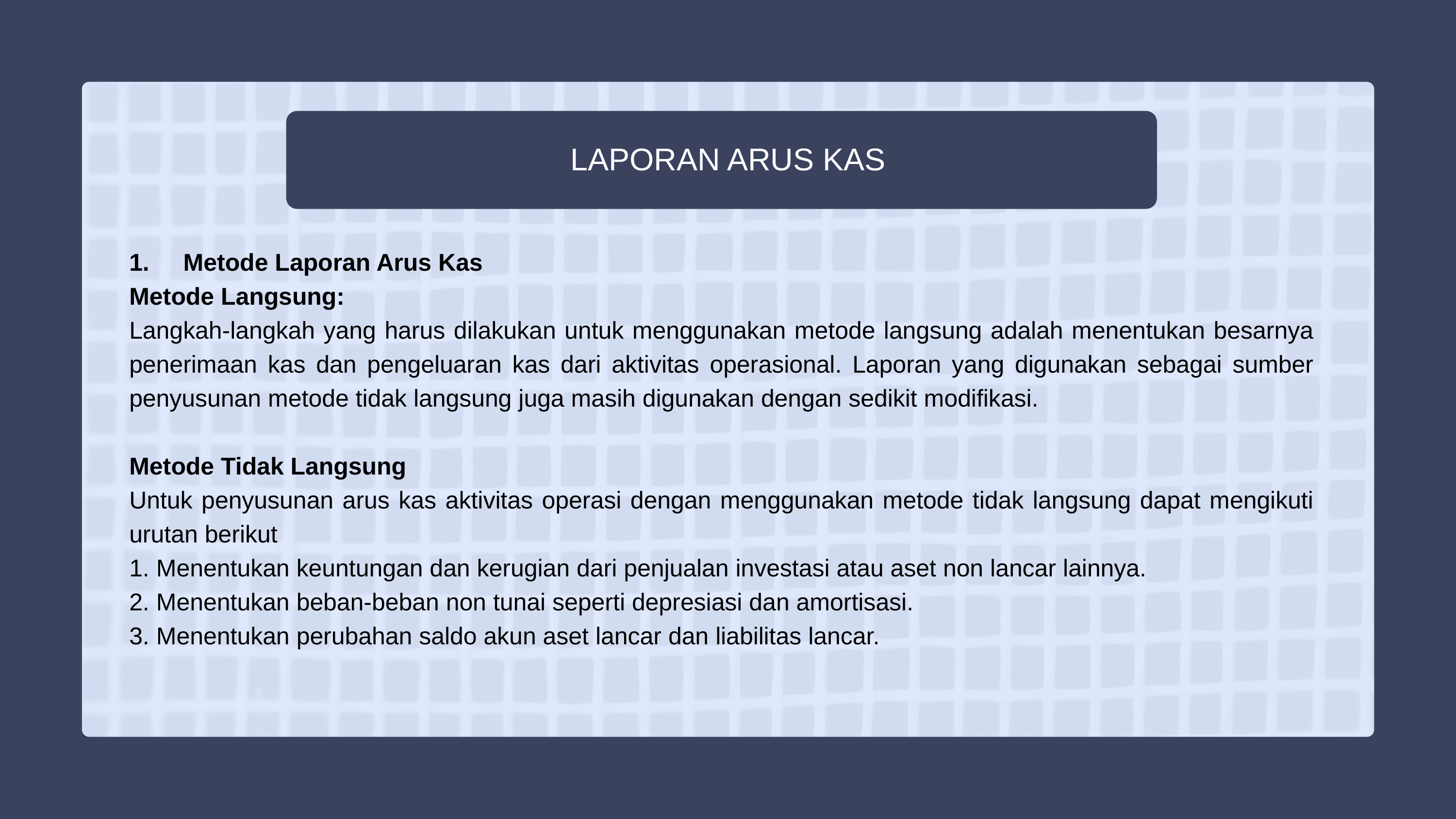

LAPORAN ARUS KAS
1.     Metode Laporan Arus Kas
Metode Langsung:
Langkah-langkah yang harus dilakukan untuk menggunakan metode langsung adalah menentukan besarnya penerimaan kas dan pengeluaran kas dari aktivitas operasional. Laporan yang digunakan sebagai sumber penyusunan metode tidak langsung juga masih digunakan dengan sedikit modifikasi.

Metode Tidak Langsung
Untuk penyusunan arus kas aktivitas operasi dengan menggunakan metode tidak langsung dapat mengikuti urutan berikut
1. Menentukan keuntungan dan kerugian dari penjualan investasi atau aset non lancar lainnya.
2. Menentukan beban-beban non tunai seperti depresiasi dan amortisasi.
3. Menentukan perubahan saldo akun aset lancar dan liabilitas lancar.